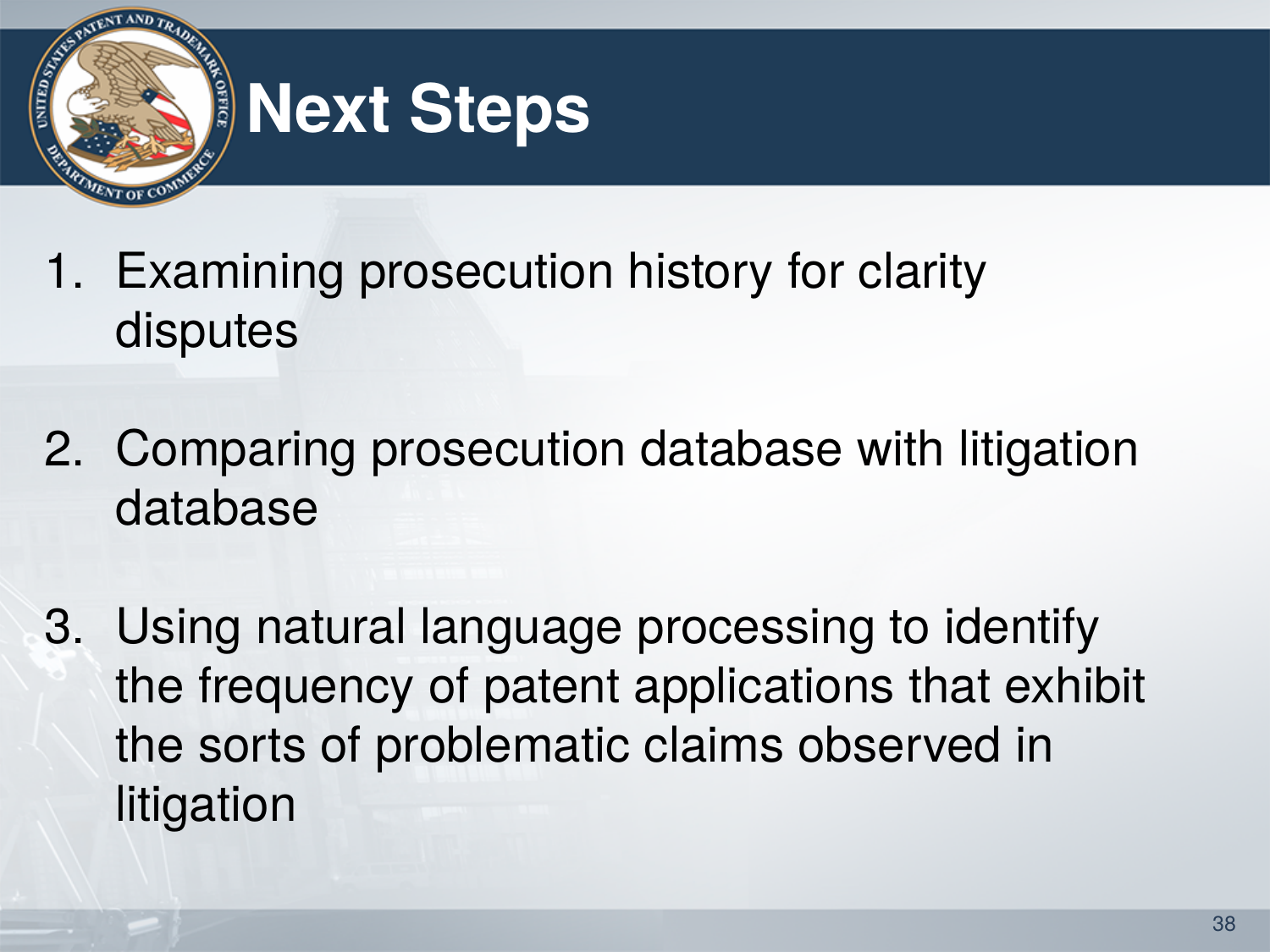

# Next Steps
Examining prosecution history for clarity disputes

Comparing prosecution database with litigation database

Using natural language processing to identify the frequency of patent applications that exhibit the sorts of problematic claims observed in litigation

38